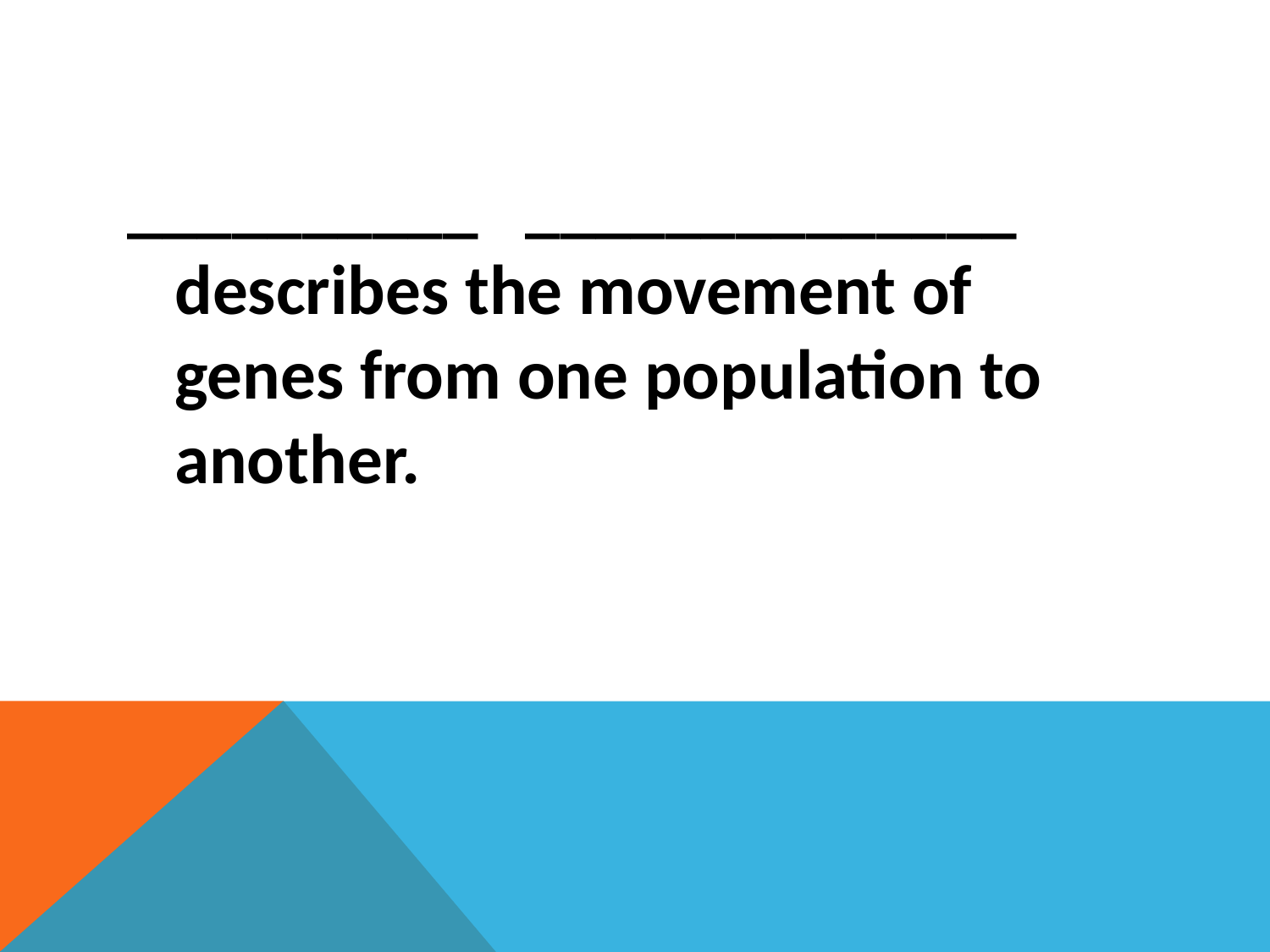

#
__________   ______________  describes the movement of genes from one population to another.